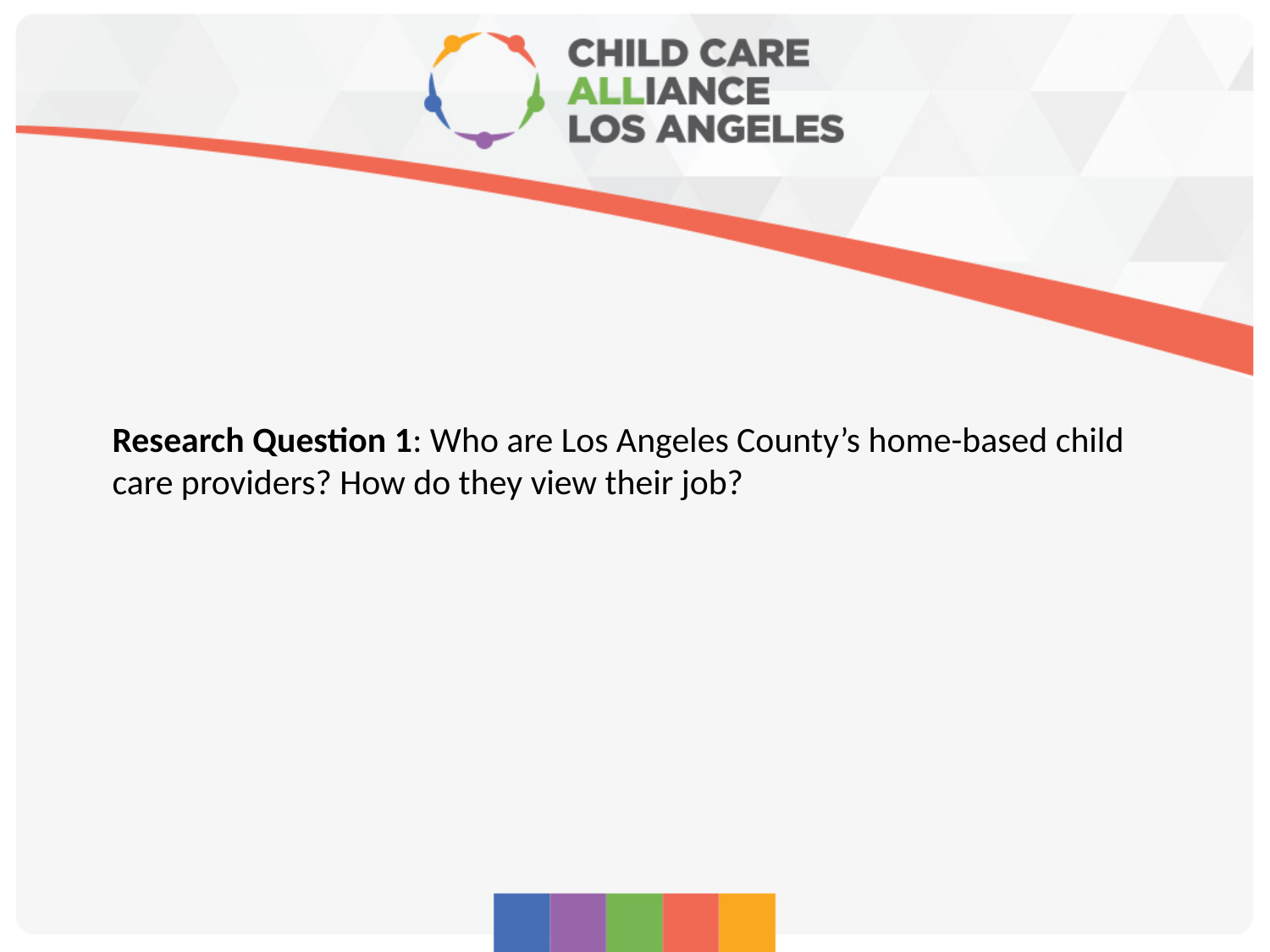

Research Question 1: Who are Los Angeles County’s home-based child care providers? How do they view their job?